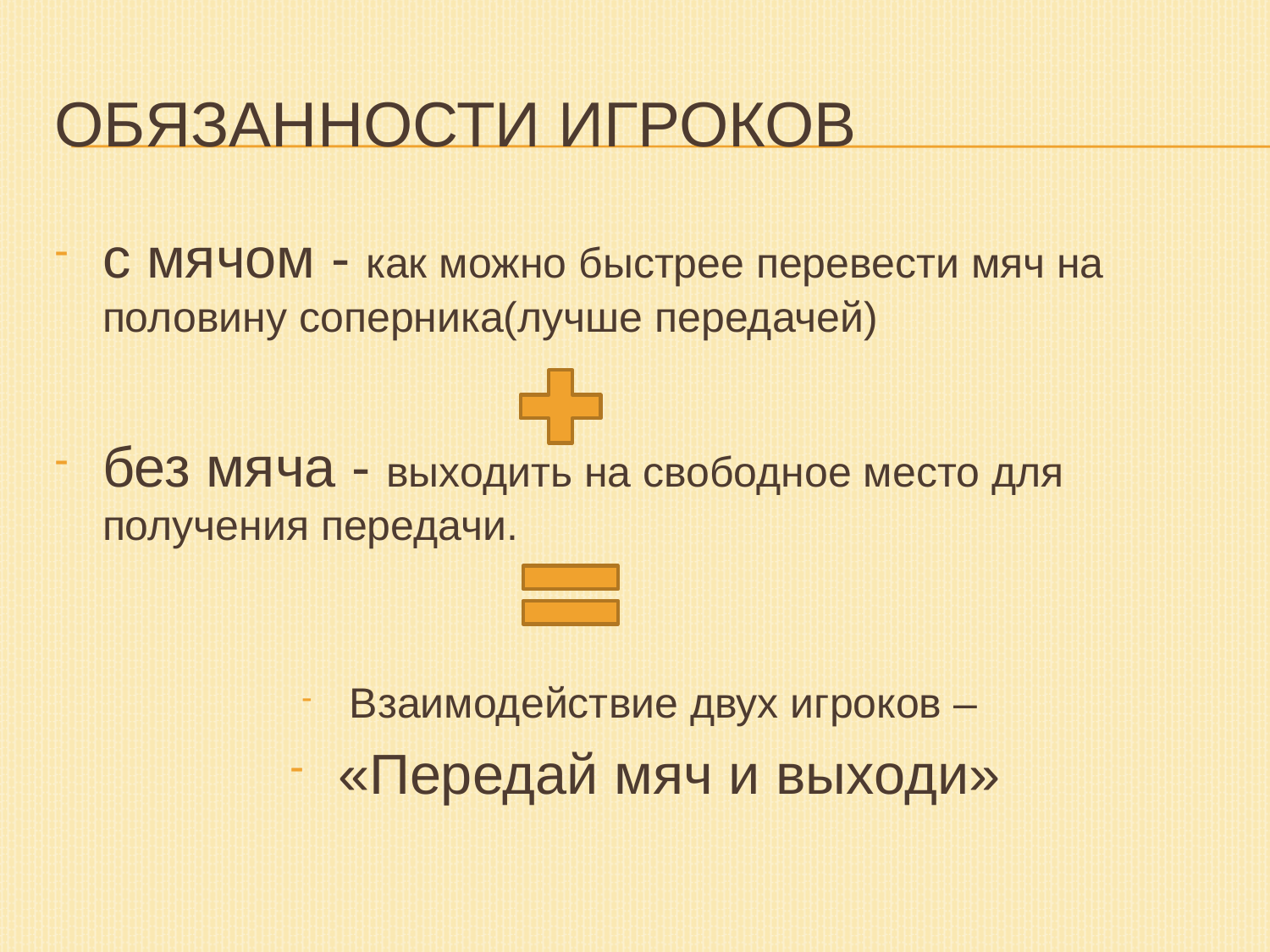

# Обязанности игроков
с мячом - как можно быстрее перевести мяч на половину соперника(лучше передачей)

без мяча - выходить на свободное место для получения передачи.

Взаимодействие двух игроков –
«Передай мяч и выходи»